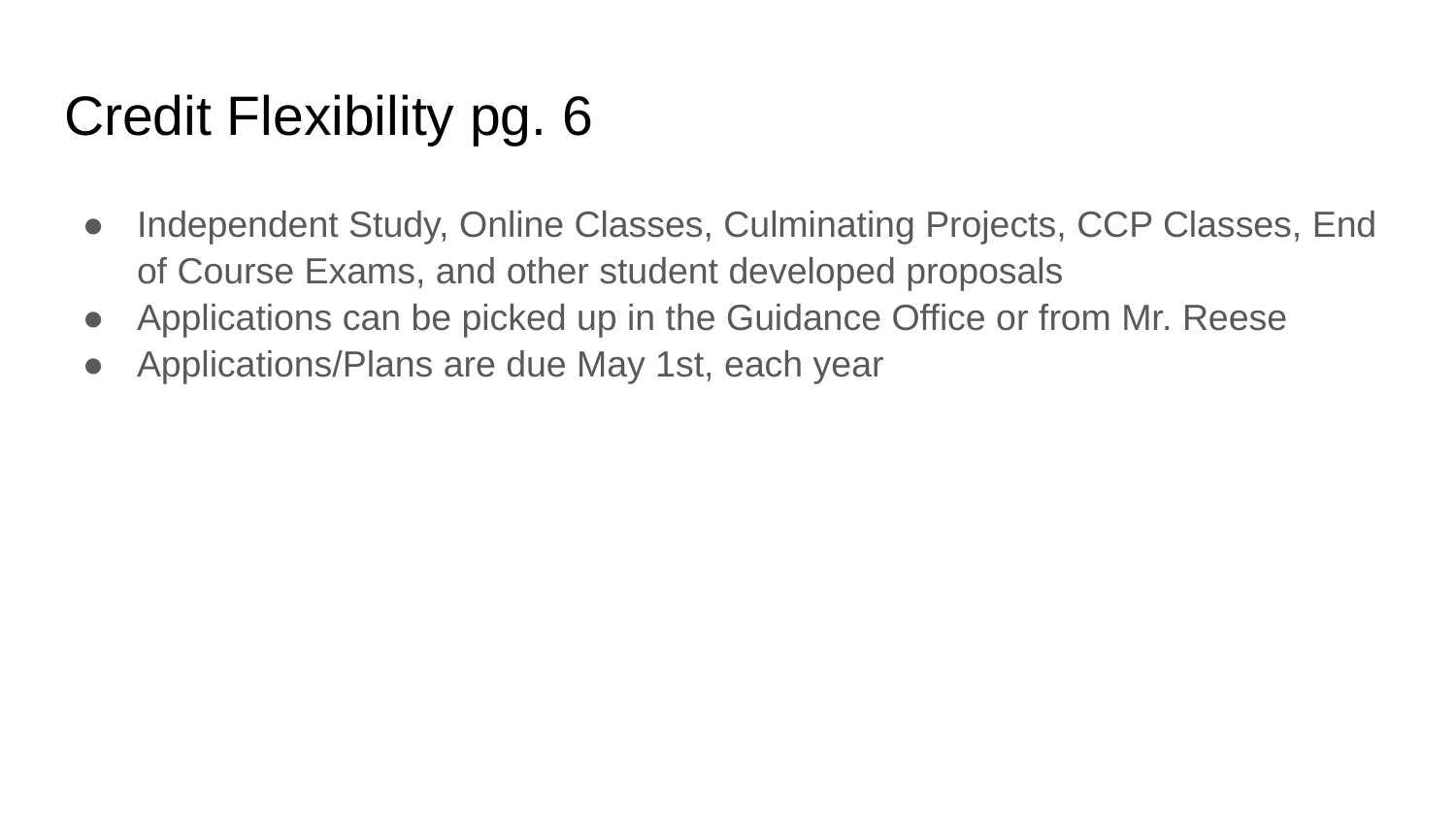

# Credit Flexibility pg. 6
Independent Study, Online Classes, Culminating Projects, CCP Classes, End of Course Exams, and other student developed proposals
Applications can be picked up in the Guidance Office or from Mr. Reese
Applications/Plans are due May 1st, each year